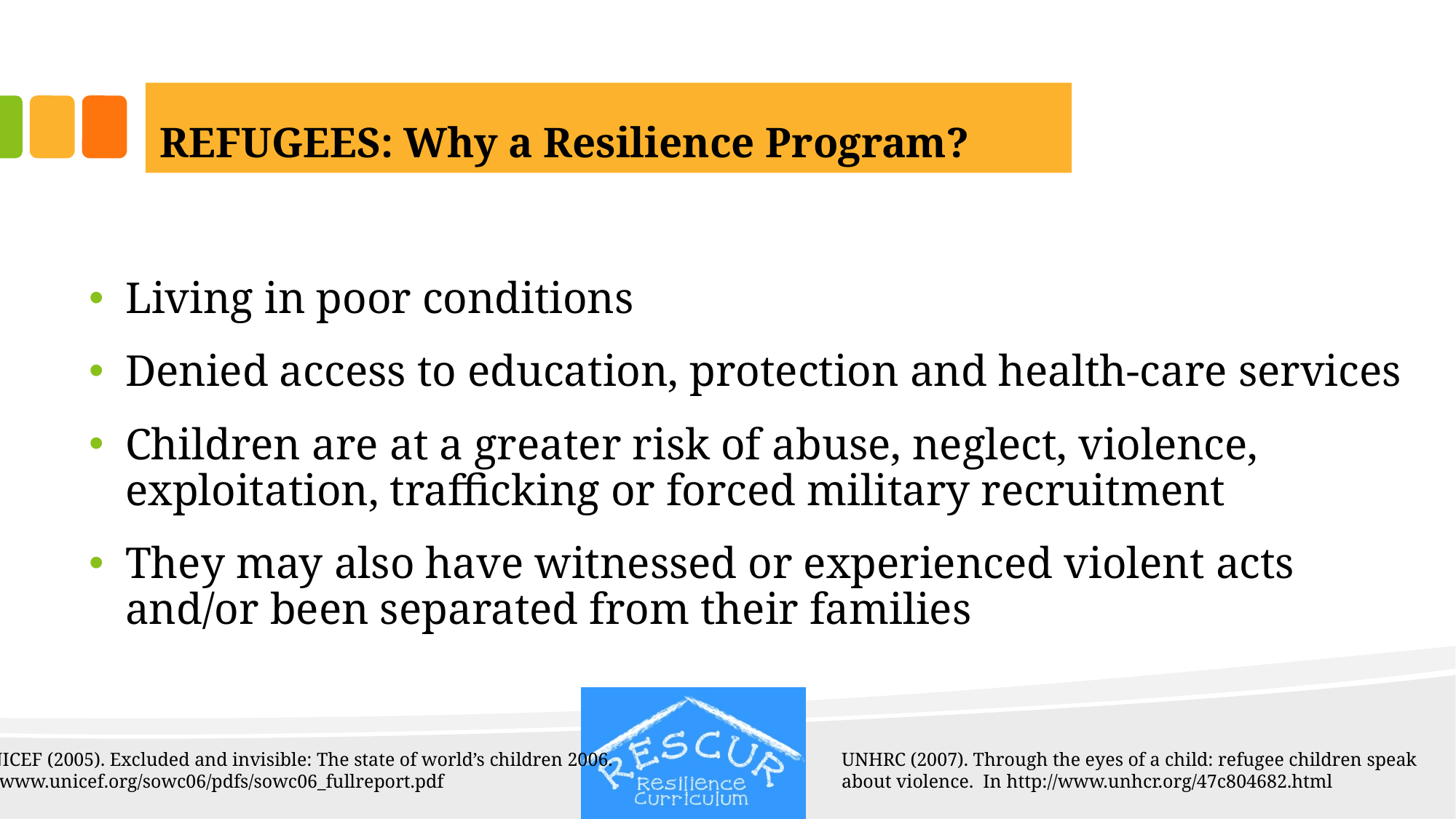

# REFUGEES: Why a Resilience Program?

Living in poor conditions
Denied access to education, protection and health-care services
Children are at a greater risk of abuse, neglect, violence, exploitation, trafficking or forced military recruitment
They may also have witnessed or experienced violent acts and/or been separated from their families
UNHRC (2007). Through the eyes of a child: refugee children speak about violence.  In http://www.unhcr.org/47c804682.html
UNICEF (2005). Excluded and invisible: The state of world’s children 2006.
In www.unicef.org/sowc06/pdfs/sowc06_fullreport.pdf